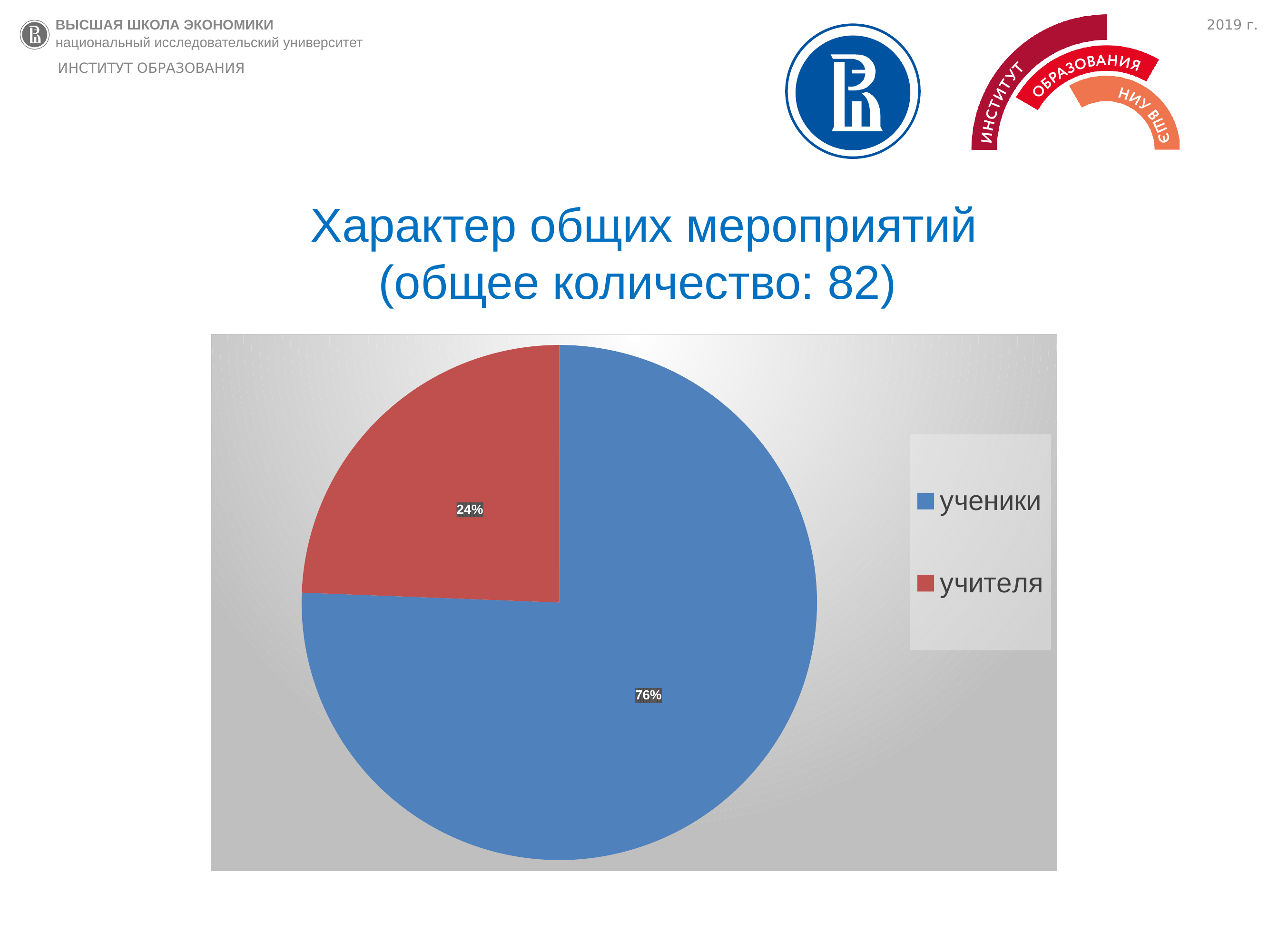

ВЫСШАЯ ШКОЛА ЭКОНОМИКИ
национальный исследовательский университет

2019 г.

ИНСТИТУТ ОБРАЗОВАНИЯ
Характер общих мероприятий
(общее количество: 82)

### Chart

| Category | участие |
|---|---|
| ученики | 62.0 |
| учителя | 20.0 |